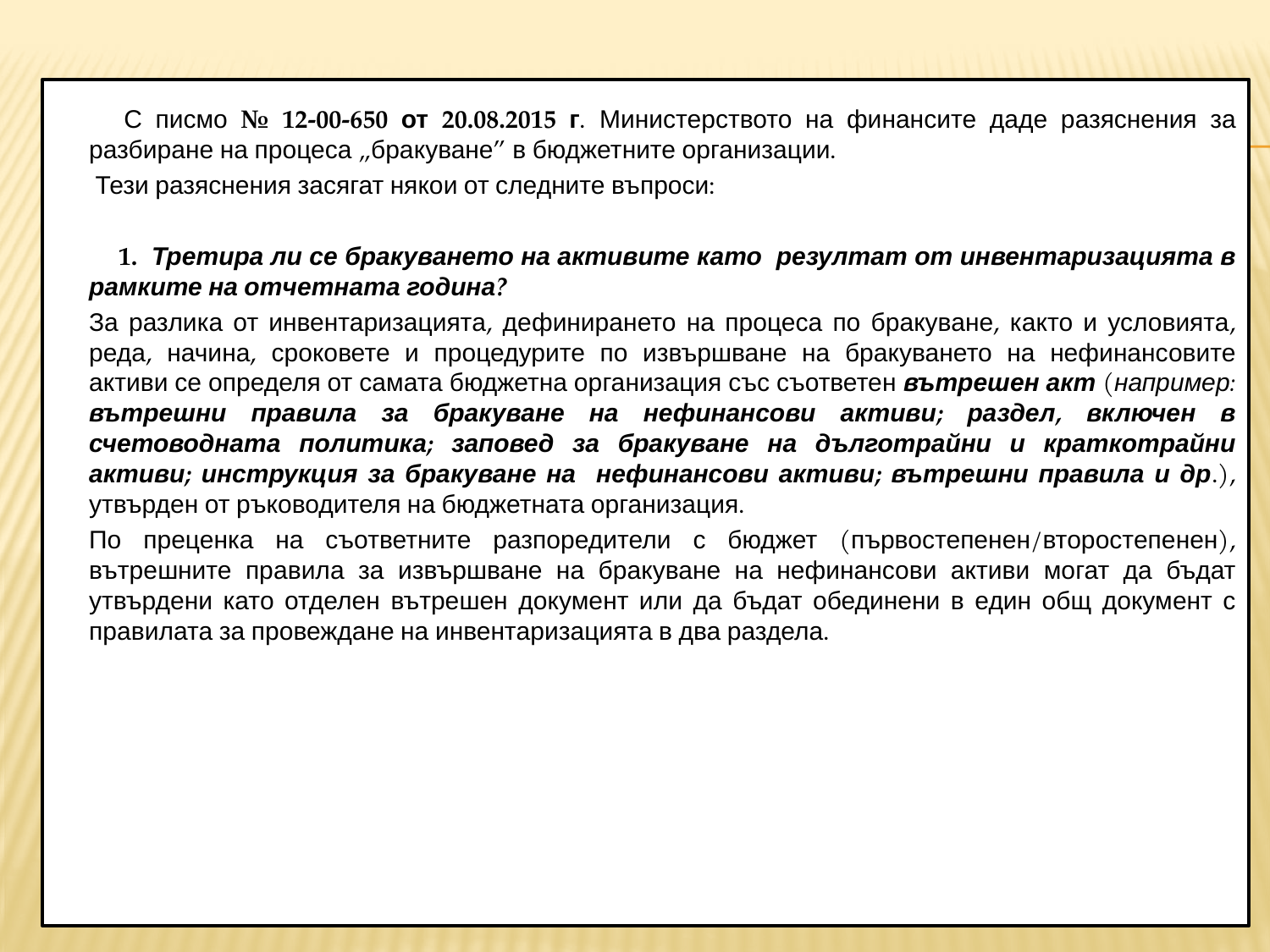

#

     		С писмо № 12-00-650 от 20.08.2015 г. Министерството на финансите даде разяснения за разбиране на процеса „бракуване” в бюджетните организации.
     		 Тези разяснения засягат някои от следните въпроси:

       	1.  Третира ли се бракуването на активите като  резултат от инвентаризацията в рамките на отчетната година?
		За разлика от инвентаризацията, дефинирането на процеса по бракуване, както и условията, реда, начина, сроковете и процедурите по извършване на бракуването на нефинансовите активи се определя от самата бюджетна организация със съответен вътрешен акт (например: вътрешни правила за бракуване на нефинансови активи; раздел, включен в счетоводната политика; заповед за бракуване на дълготрайни и краткотрайни активи; инструкция за бракуване на  нефинансови активи; вътрешни правила и др.), утвърден от ръководителя на бюджетната организация.
		По преценка на съответните разпоредители с бюджет (първостепенен/второстепенен), вътрешните правила за извършване на бракуване на нефинансови активи могат да бъдат утвърдени като отделен вътрешен документ или да бъдат обединени в един общ документ с правилата за провеждане на инвентаризацията в два раздела.

2